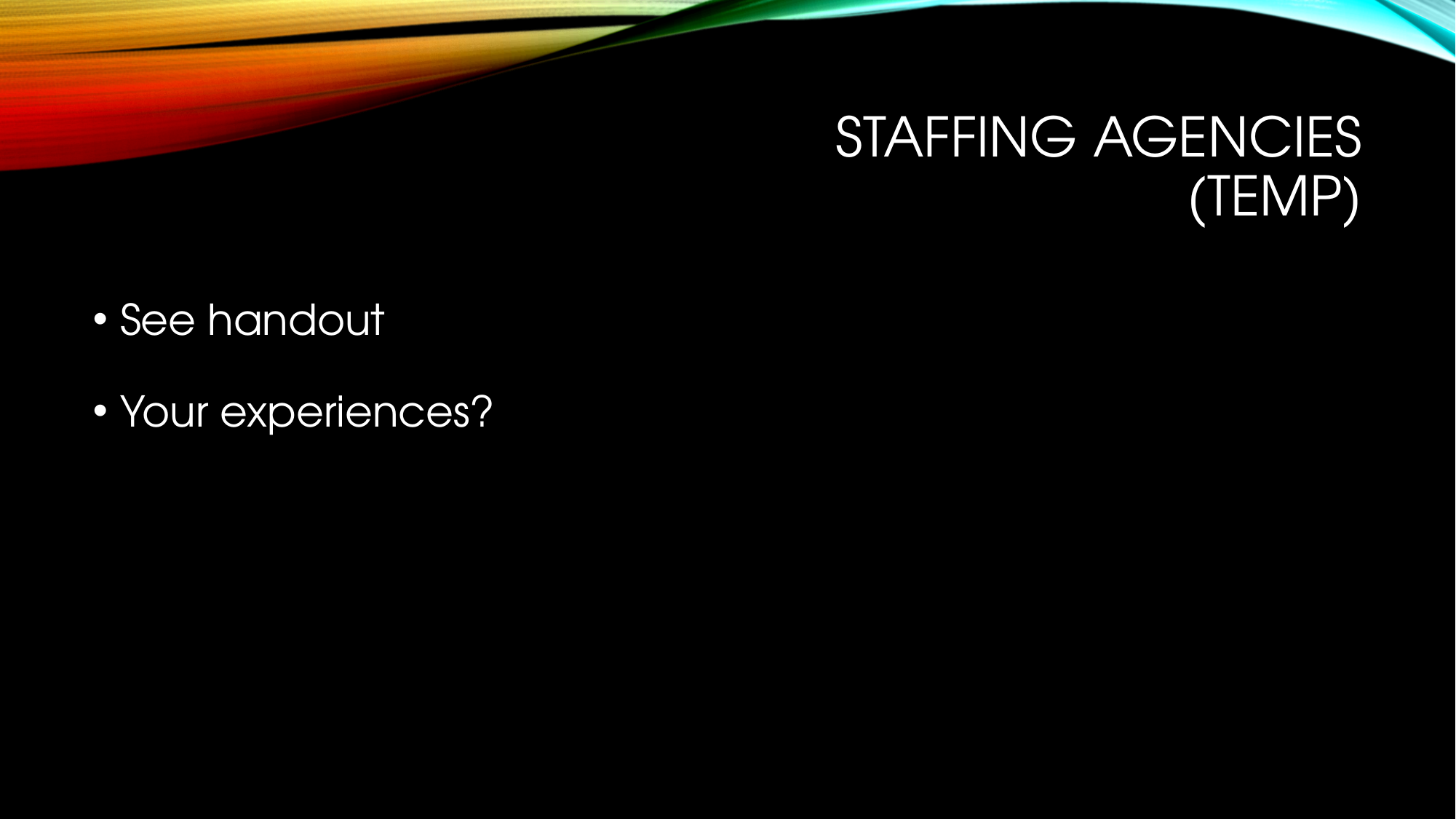

# staffing agencies (temp)
See handout
Your experiences?